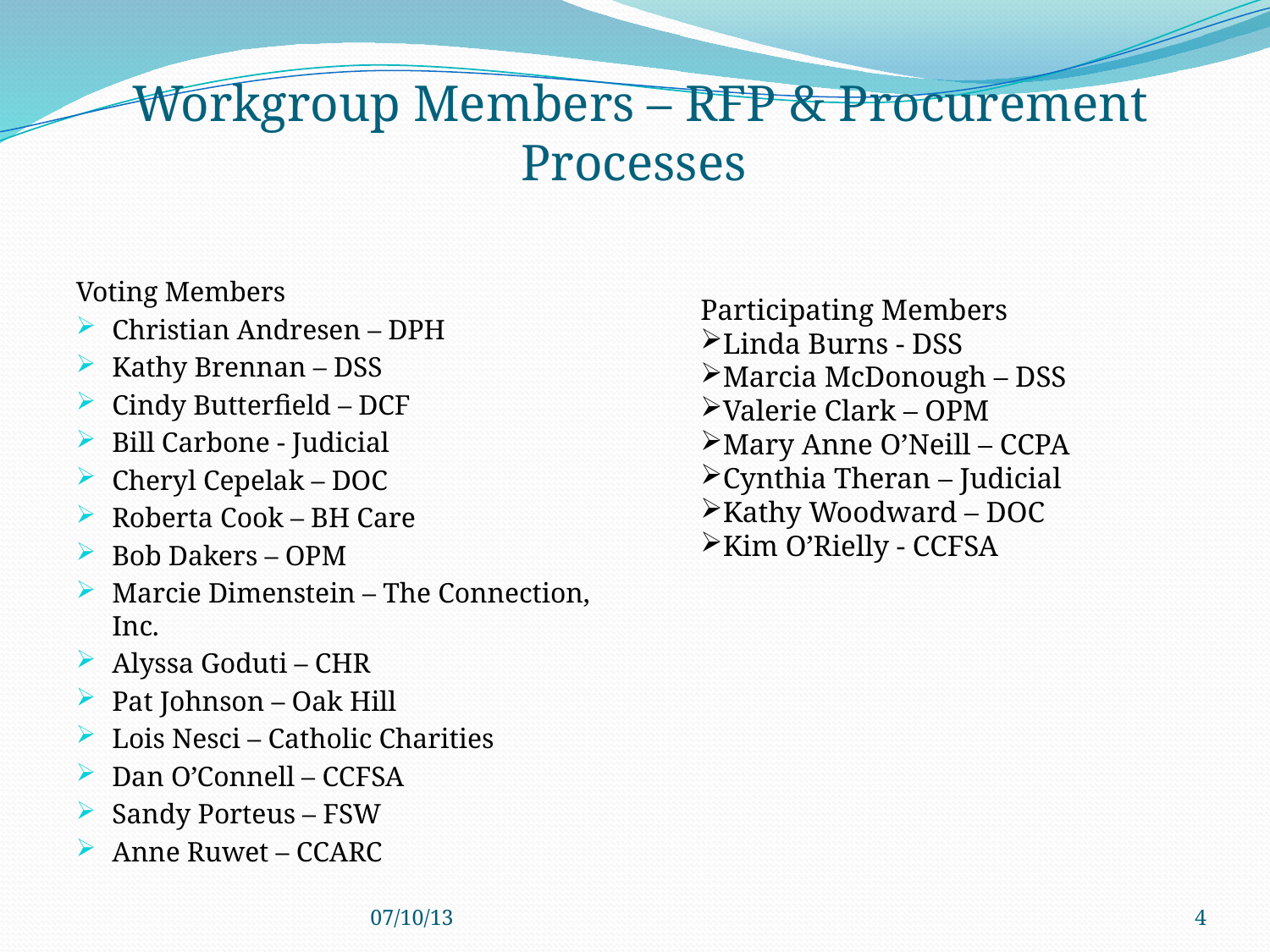

# Workgroup Members – RFP & Procurement Processes
Voting Members
Christian Andresen – DPH
Kathy Brennan – DSS
Cindy Butterfield – DCF
Bill Carbone - Judicial
Cheryl Cepelak – DOC
Roberta Cook – BH Care
Bob Dakers – OPM
Marcie Dimenstein – The Connection, Inc.
Alyssa Goduti – CHR
Pat Johnson – Oak Hill
Lois Nesci – Catholic Charities
Dan O’Connell – CCFSA
Sandy Porteus – FSW
Anne Ruwet – CCARC
Participating Members
Linda Burns - DSS
Marcia McDonough – DSS
Valerie Clark – OPM
Mary Anne O’Neill – CCPA
Cynthia Theran – Judicial
Kathy Woodward – DOC
Kim O’Rielly - CCFSA
07/10/13
4